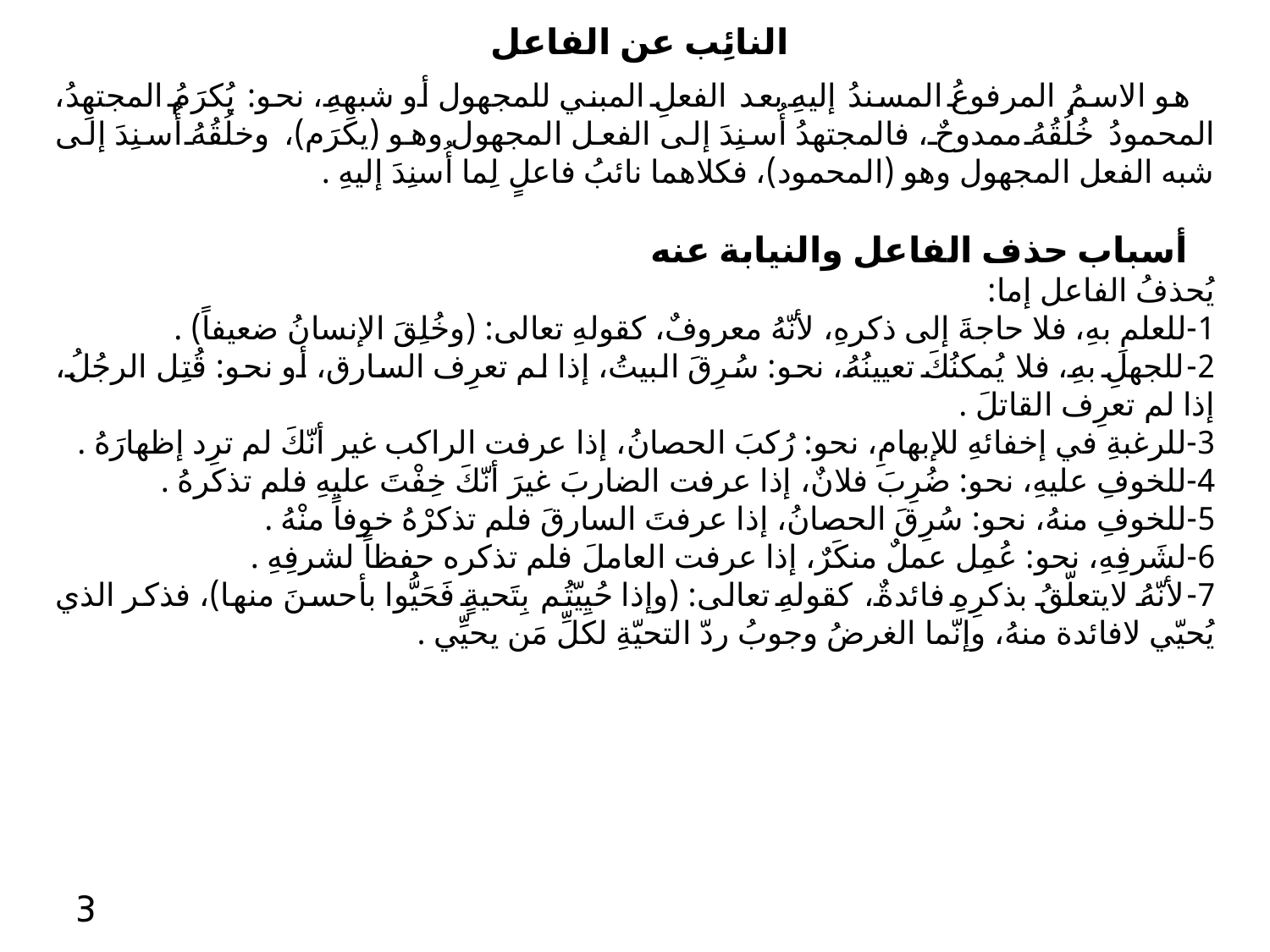

النائِب عن الفاعل
   هو الاسمُ المرفوعُ المسندُ إليهِ بعد الفعلِ المبني للمجهول أو شبهِهِ، نحو: يُكرَمُ المجتهِدُ، المحمودُ خُلُقُهُ ممدوحٌ، فالمجتهدُ أُسنِدَ إلى الفعل المجهول وهو (يكرَم)، وخلُقُهُ أُسنِدَ إلى شبه الفعل المجهول وهو (المحمود)، فكلاهما نائبُ فاعلٍ لِما أُسنِدَ إليهِ .

   أسباب حذف الفاعل والنيابة عنه
يُحذفُ الفاعل إما:
1-للعلمِ بهِ، فلا حاجةَ إلى ذكرهِ، لأنّهُ معروفٌ، كقولهِ تعالى: (وخُلِقَ الإنسانُ ضعيفاً) .
2-للجهلِ بهِ، فلا يُمكنُكَ تعيينُهُ، نحو: سُرِقَ البيتُ، إذا لم تعرِف السارق، أو نحو: قُتِل الرجُلُ، إذا لم تعرِف القاتلَ .
3-للرغبةِ في إخفائهِ للإبهامِ، نحو: رُكبَ الحصانُ، إذا عرفت الراكب غير أنّكَ لم ترِد إظهارَهُ .
4-للخوفِ عليهِ، نحو: ضُرِبَ فلانٌ، إذا عرفت الضاربَ غيرَ أنّكَ خِفْتَ عليهِ فلم تذكرهُ .
5-للخوفِ منهُ، نحو: سُرِقَ الحصانُ، إذا عرفتَ السارقَ فلم تذكرْهُ خوفاً منْهُ .
6-لشَرفِهِ، نحو: عُمِل عملٌ منكَرٌ، إذا عرفت العاملَ فلم تذكره حفظاً لشرفِهِ .
7-لأنّهُ لايتعلّقُ بذكرِهِ فائدةٌ، كقولهِ تعالى: (وإذا حُيِيّتُم بِتَحيةٍ فَحَيُّوا بأحسنَ منها)، فذكر الذي يُحيّي لافائدة منهُ، وإنّما الغرضُ وجوبُ ردّ التحيّةِ لكلِّ مَن يحيِّي .

3